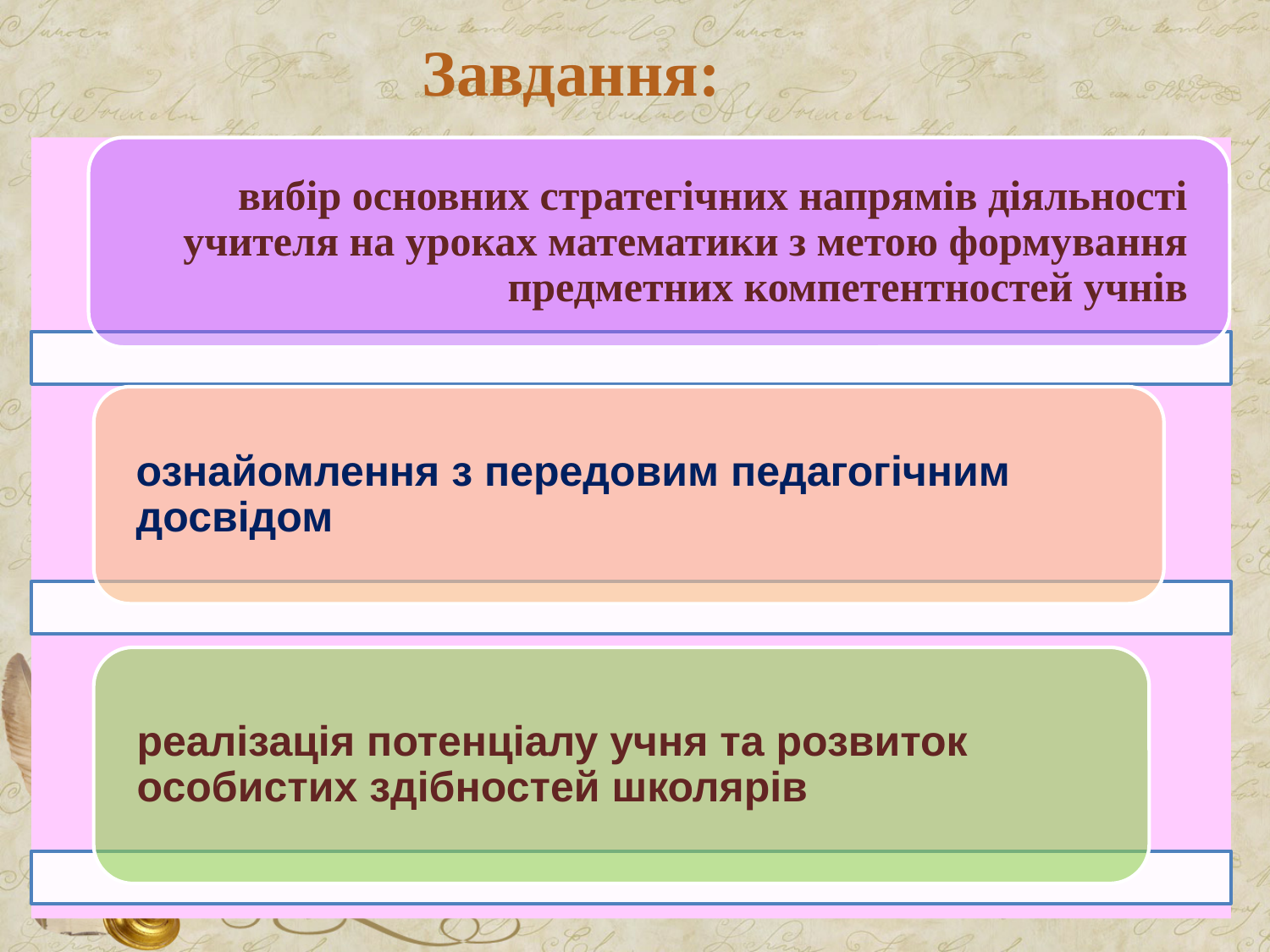

Завдання:
вибір основних стратегічних напрямів діяльності учителя на уроках математики з метою формування предметних компетентностей учнів
ознайомлення з передовим педагогічним досвідом
реалізація потенціалу учня та розвиток особистих здібностей школярів